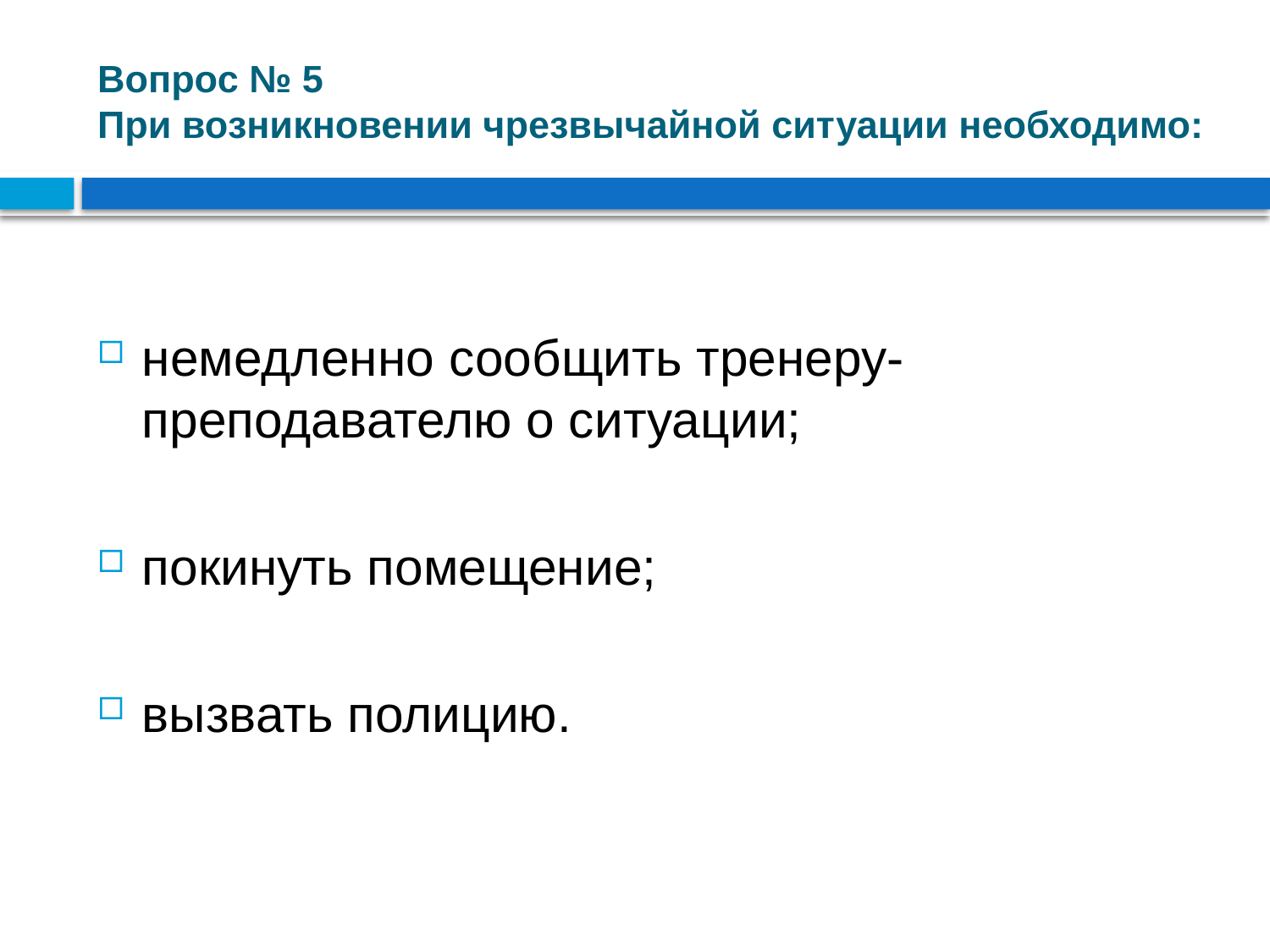

# Вопрос № 5 При возникновении чрезвычайной ситуации необходимо:
немедленно сообщить тренеру-преподавателю о ситуации;

покинуть помещение;

вызвать полицию.